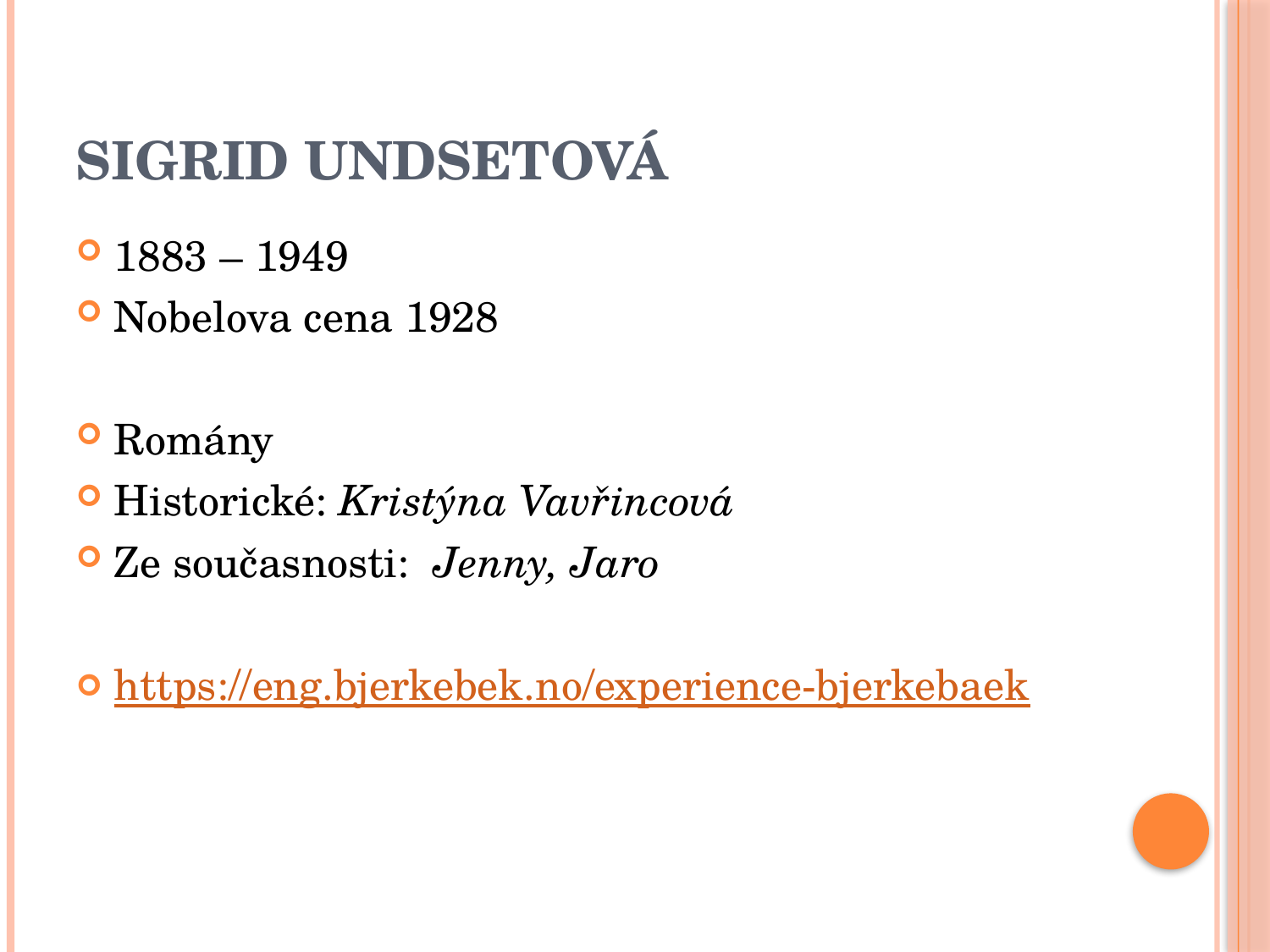

# Sigrid Undsetová
1883 – 1949
Nobelova cena 1928

Romány
Historické: Kristýna Vavřincová
Ze současnosti:  Jenny, Jaro

https://eng.bjerkebek.no/experience-bjerkebaek